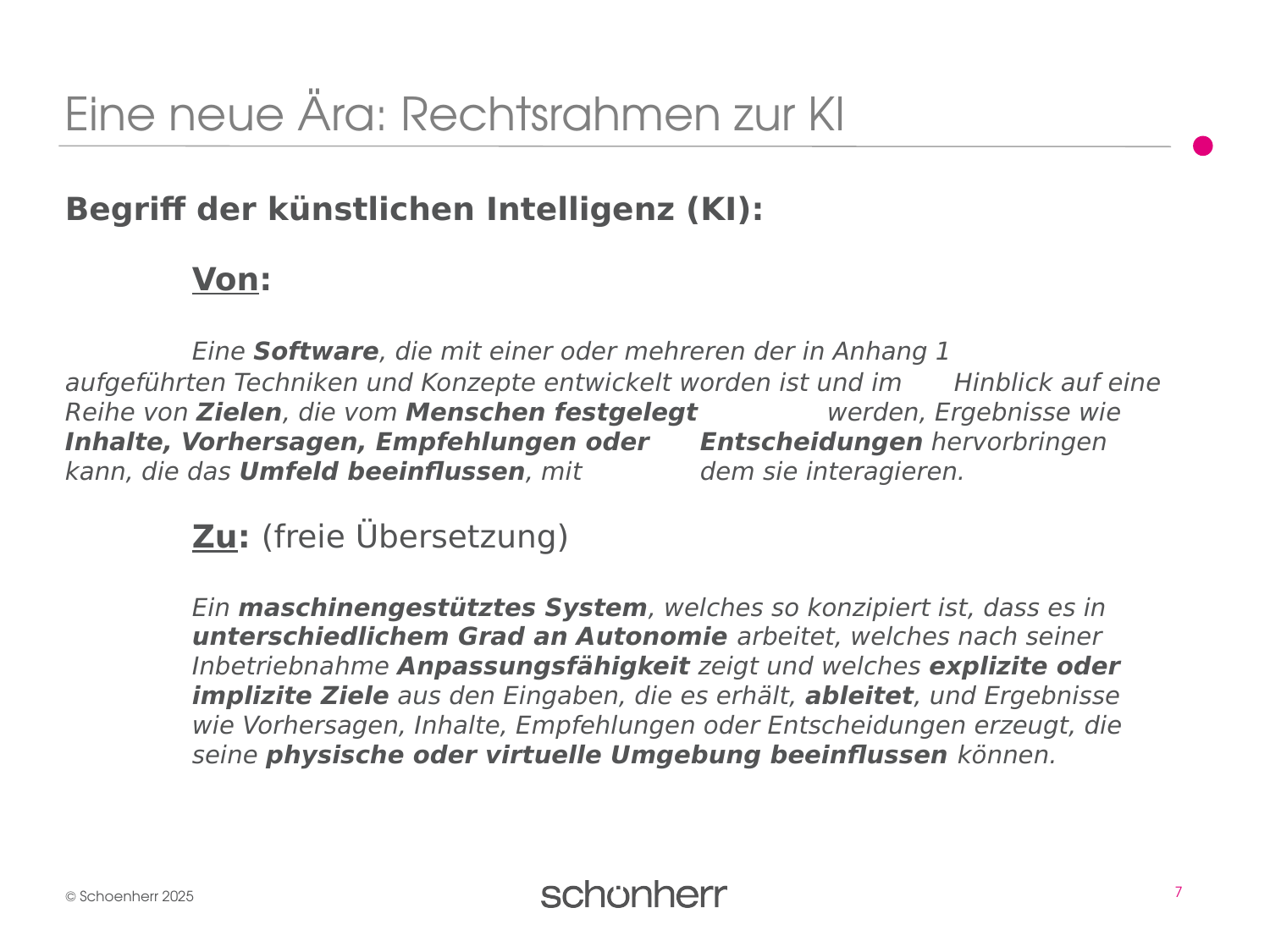

# Eine neue Ära: Rechtsrahmen zur KI
Begriff der künstlichen Intelligenz (KI):
	Von:
	Eine Software, die mit einer oder mehreren der in Anhang 1 	aufgeführten Techniken und Konzepte entwickelt worden ist und im 	Hinblick auf eine Reihe von Zielen, die vom Menschen festgelegt 	werden, Ergebnisse wie Inhalte, Vorhersagen, Empfehlungen oder 	Entscheidungen hervorbringen kann, die das Umfeld beeinflussen, mit 	dem sie interagieren.
	Zu: (freie Übersetzung)
Ein maschinengestütztes System, welches so konzipiert ist, dass es in unterschiedlichem Grad an Autonomie arbeitet, welches nach seiner Inbetriebnahme Anpassungsfähigkeit zeigt und welches explizite oder implizite Ziele aus den Eingaben, die es erhält, ableitet, und Ergebnisse wie Vorhersagen, Inhalte, Empfehlungen oder Entscheidungen erzeugt, die seine physische oder virtuelle Umgebung beeinflussen können.